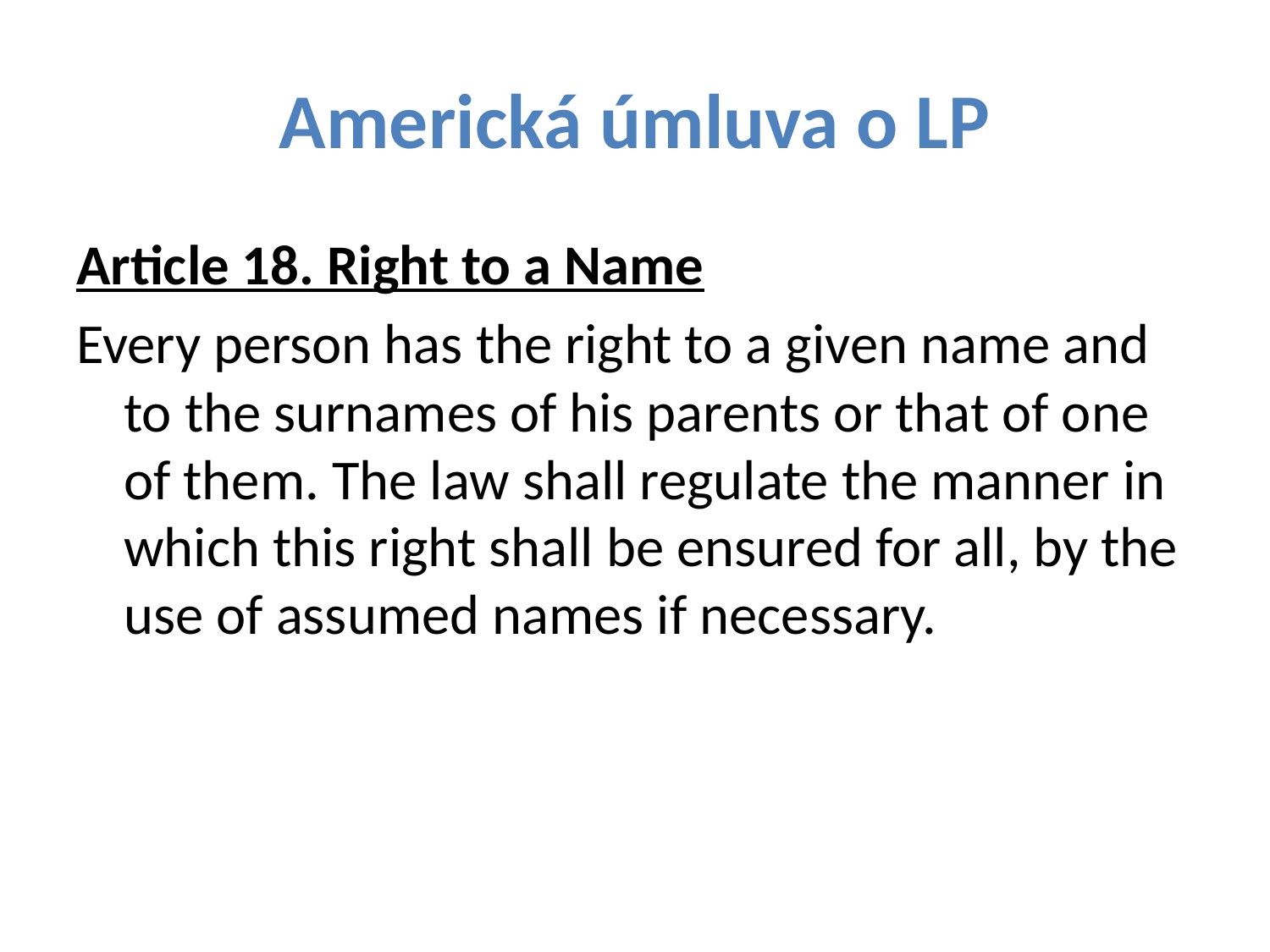

# Americká úmluva o LP
Article 18. Right to a Name
Every person has the right to a given name and to the surnames of his parents or that of one of them. The law shall regulate the manner in which this right shall be ensured for all, by the use of assumed names if necessary.